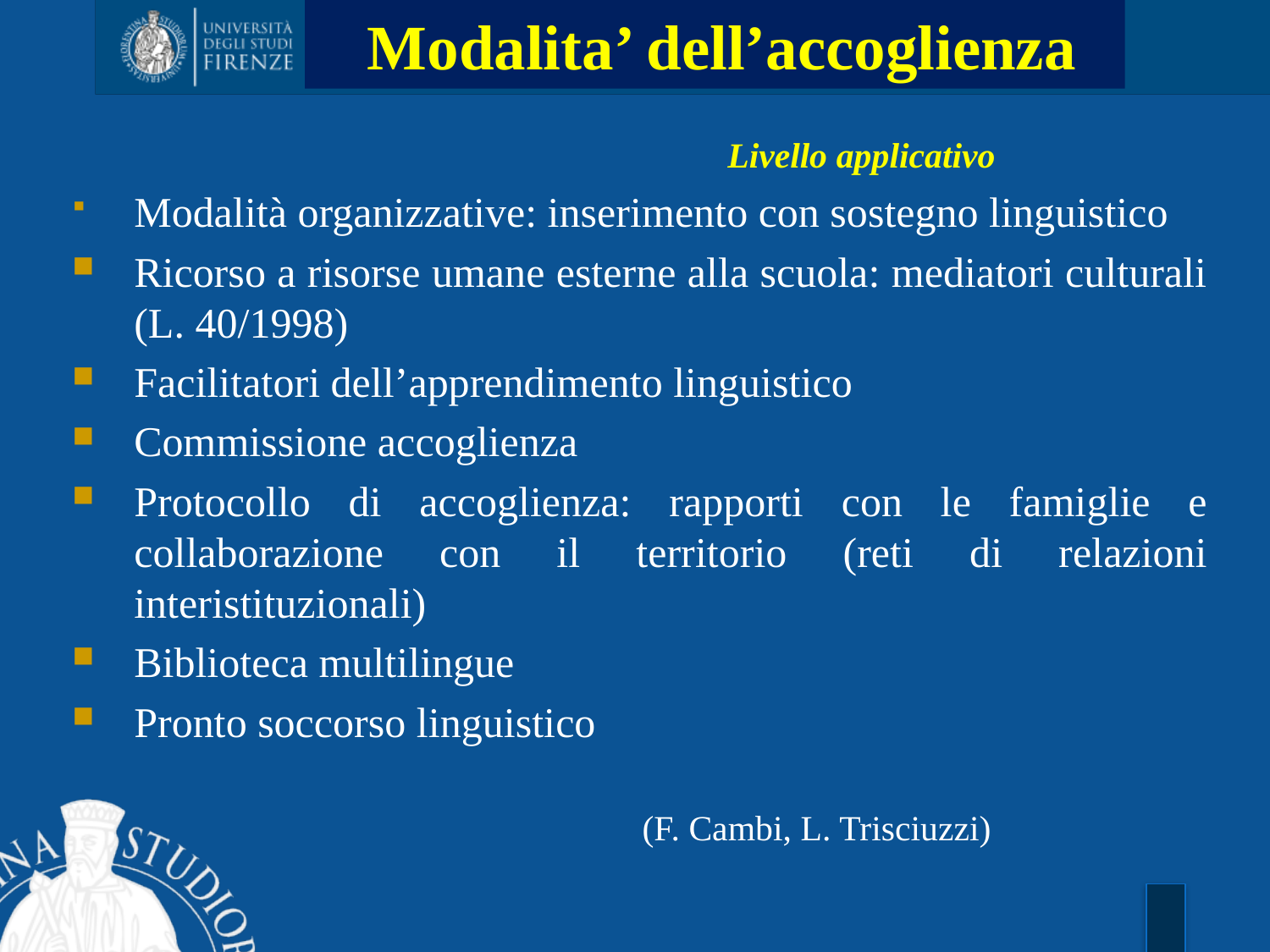

Modalita’ dell’accoglienza
				Livello applicativo
Modalità organizzative: inserimento con sostegno linguistico
Ricorso a risorse umane esterne alla scuola: mediatori culturali (L. 40/1998)
Facilitatori dell’apprendimento linguistico
Commissione accoglienza
Protocollo di accoglienza: rapporti con le famiglie e collaborazione con il territorio (reti di relazioni interistituzionali)
Biblioteca multilingue
Pronto soccorso linguistico

					(F. Cambi, L. Trisciuzzi)